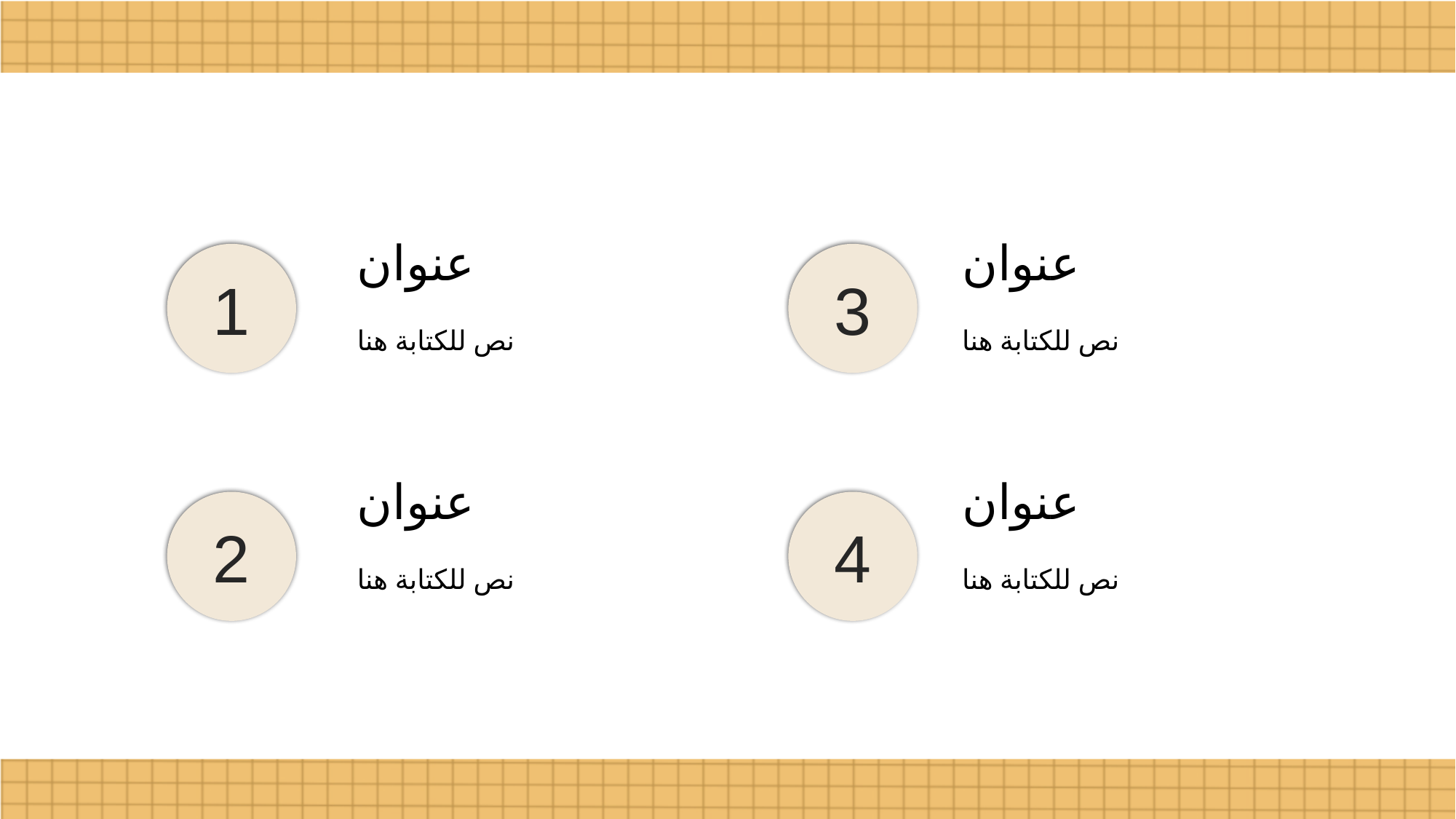

عنوان
1
نص للكتابة هنا
عنوان
3
نص للكتابة هنا
عنوان
2
نص للكتابة هنا
عنوان
4
نص للكتابة هنا